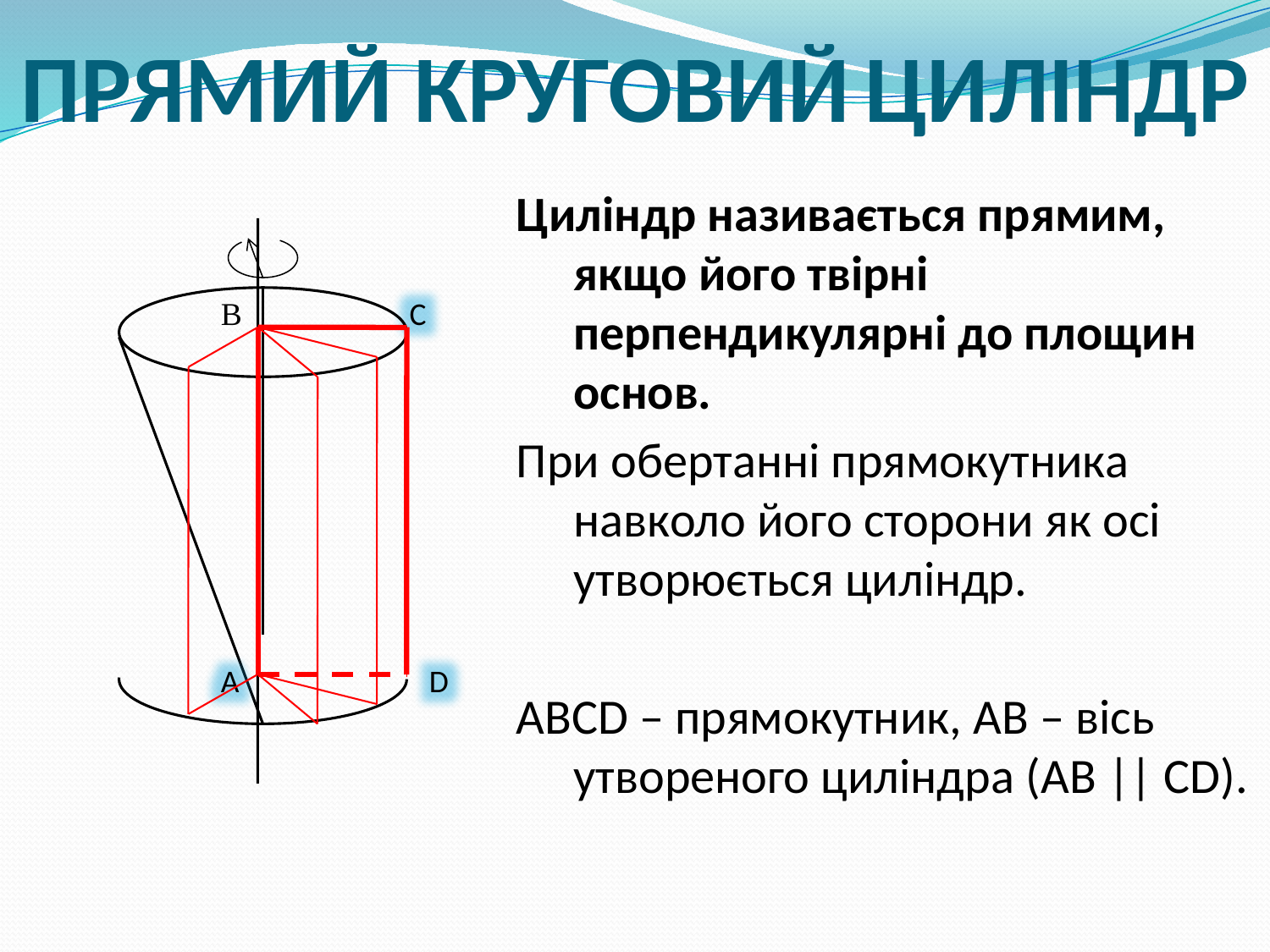

# Прямий Круговий циліндр
Циліндр називається прямим, якщо його твірні перпендикулярні до площин основ.
При обертанні прямокутника навколо його сторони як осі утворюється циліндр.

ABCD – прямокутник, АВ – вісь утвореного циліндра (AB || CD).

C

В

А
D